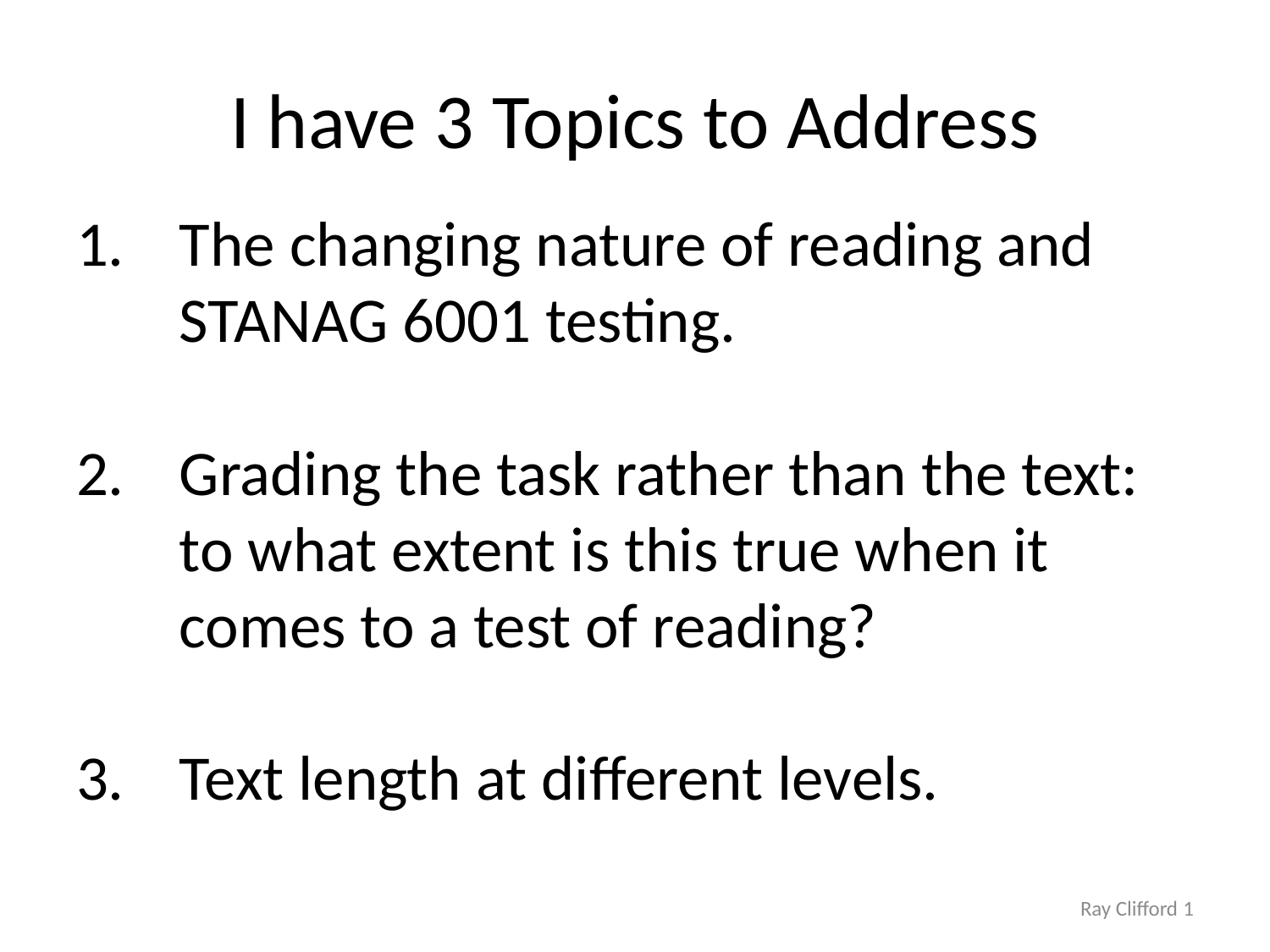

# I have 3 Topics to Address
The changing nature of reading and STANAG 6001 testing.

Grading the task rather than the text: to what extent is this true when it comes to a test of reading?

Text length at different levels.
Ray Clifford 1